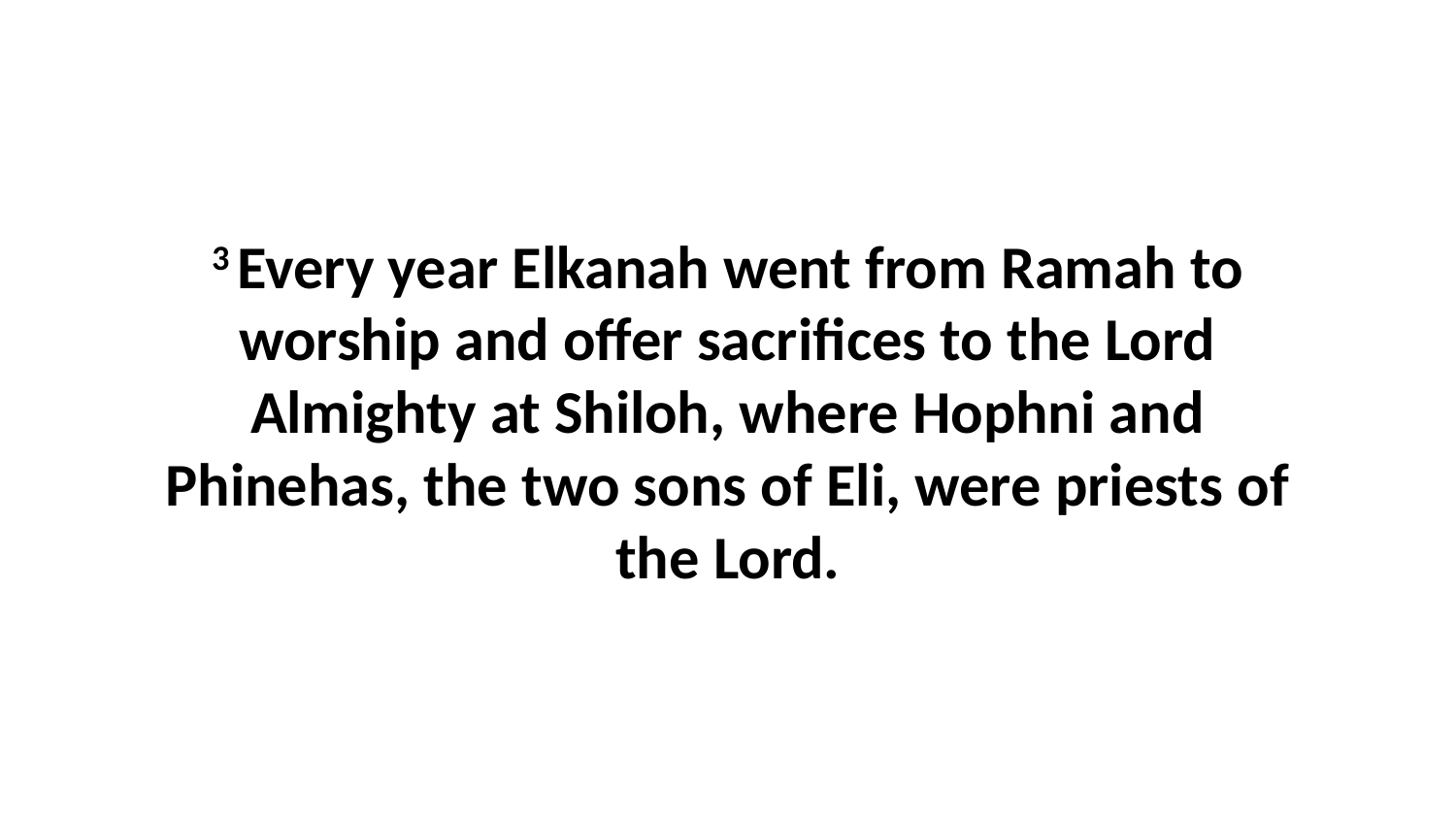

3 Every year Elkanah went from Ramah to worship and offer sacrifices to the Lord Almighty at Shiloh, where Hophni and Phinehas, the two sons of Eli, were priests of the Lord.